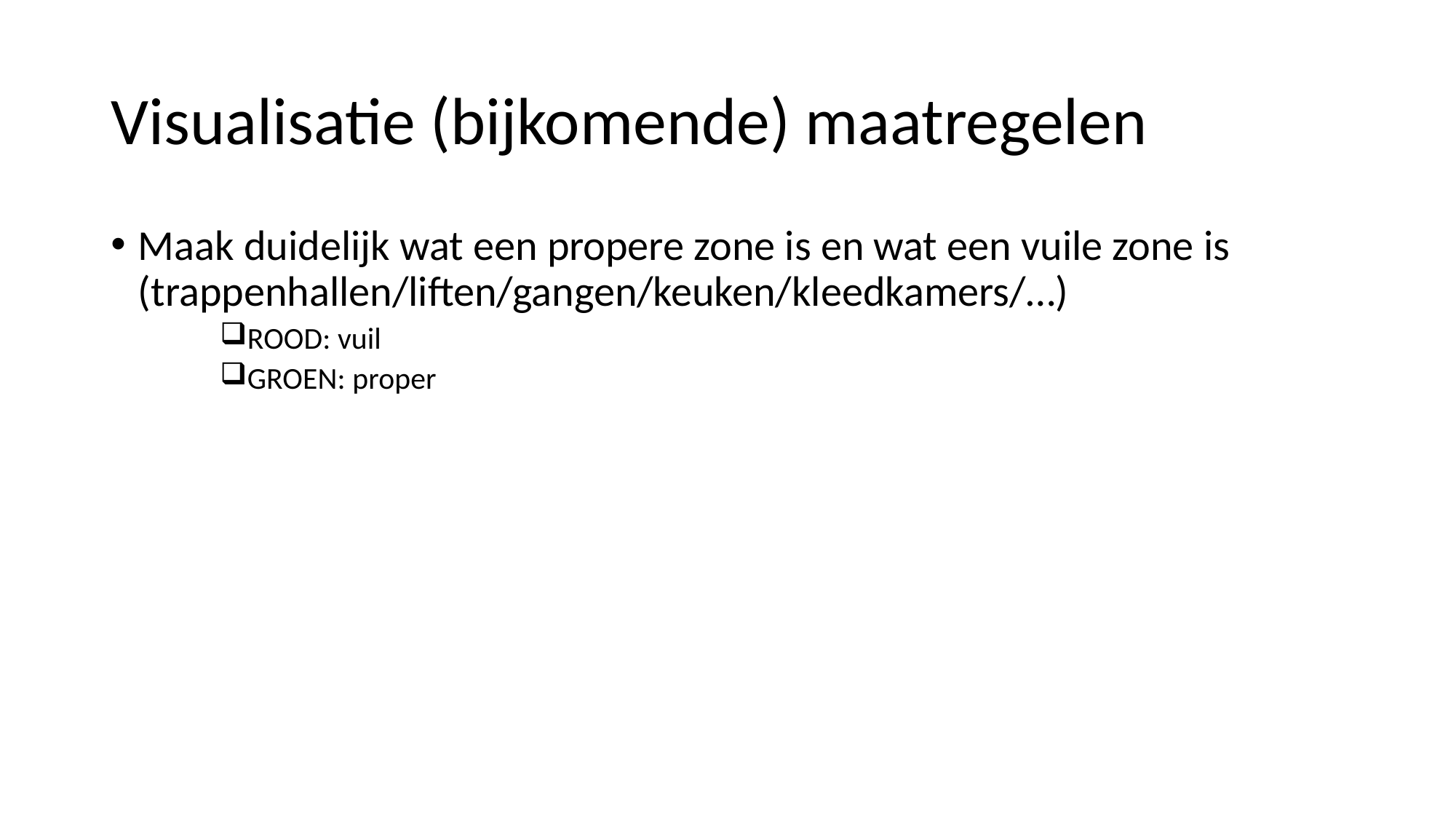

# Visualisatie (bijkomende) maatregelen
Maak duidelijk wat een propere zone is en wat een vuile zone is (trappenhallen/liften/gangen/keuken/kleedkamers/…)
ROOD: vuil
GROEN: proper